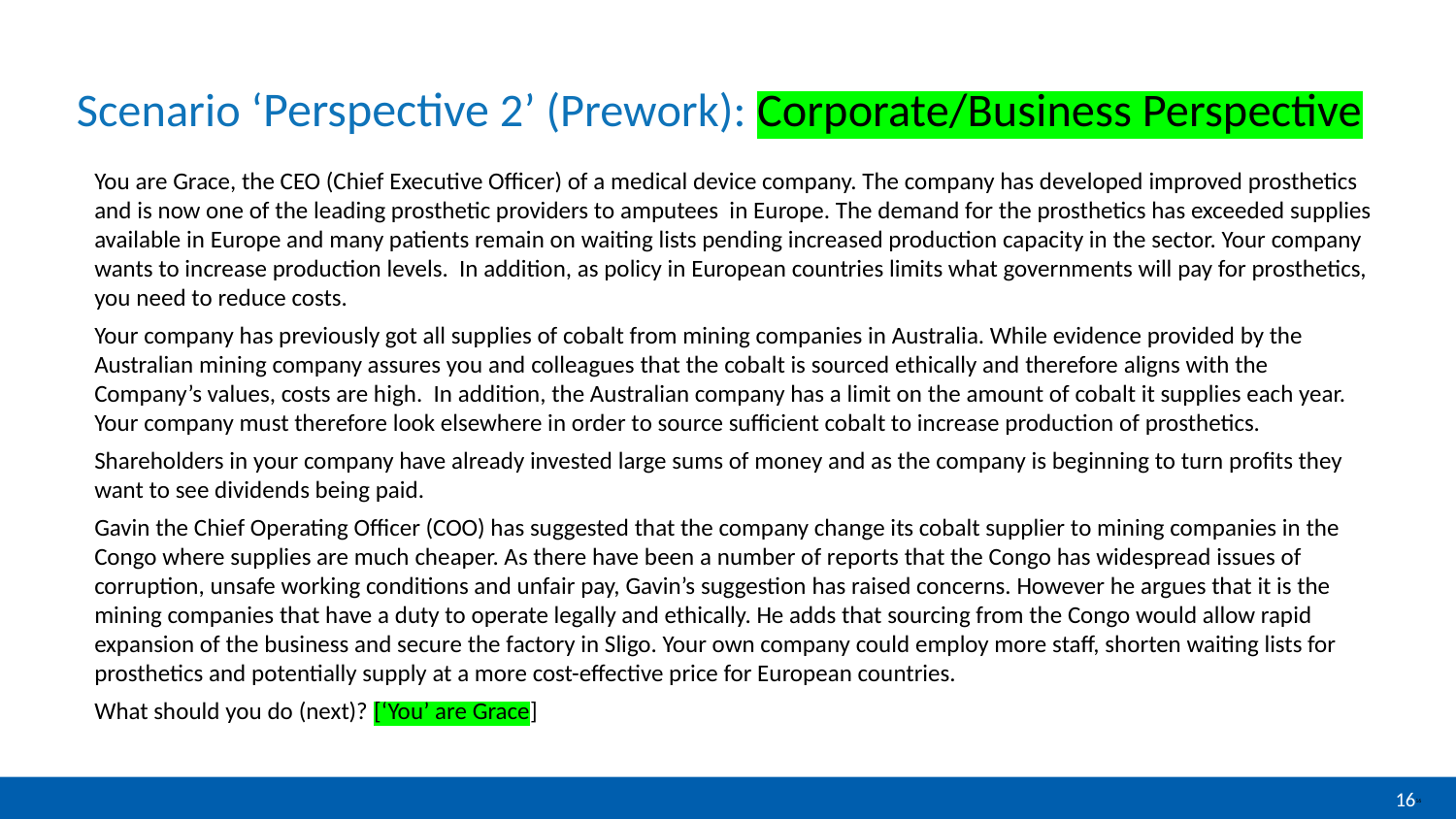

# Scenario ‘Perspective 2’ (Prework): Corporate/Business Perspective
You are Grace, the CEO (Chief Executive Officer) of a medical device company. The company has developed improved prosthetics  and is now one of the leading prosthetic providers to amputees  in Europe. The demand for the prosthetics has exceeded supplies available in Europe and many patients remain on waiting lists pending increased production capacity in the sector. Your company wants to increase production levels.  In addition, as policy in European countries limits what governments will pay for prosthetics, you need to reduce costs.
Your company has previously got all supplies of cobalt from mining companies in Australia. While evidence provided by the Australian mining company assures you and colleagues that the cobalt is sourced ethically and therefore aligns with the Company’s values, costs are high.  In addition, the Australian company has a limit on the amount of cobalt it supplies each year.   Your company must therefore look elsewhere in order to source sufficient cobalt to increase production of prosthetics.
Shareholders in your company have already invested large sums of money and as the company is beginning to turn profits they want to see dividends being paid.
Gavin the Chief Operating Officer (COO) has suggested that the company change its cobalt supplier to mining companies in the Congo where supplies are much cheaper. As there have been a number of reports that the Congo has widespread issues of corruption, unsafe working conditions and unfair pay, Gavin’s suggestion has raised concerns. However he argues that it is the mining companies that have a duty to operate legally and ethically. He adds that sourcing from the Congo would allow rapid expansion of the business and secure the factory in Sligo. Your own company could employ more staff, shorten waiting lists for prosthetics and potentially supply at a more cost-effective price for European countries.
What should you do (next)? [‘You’ are Grace]

16
16